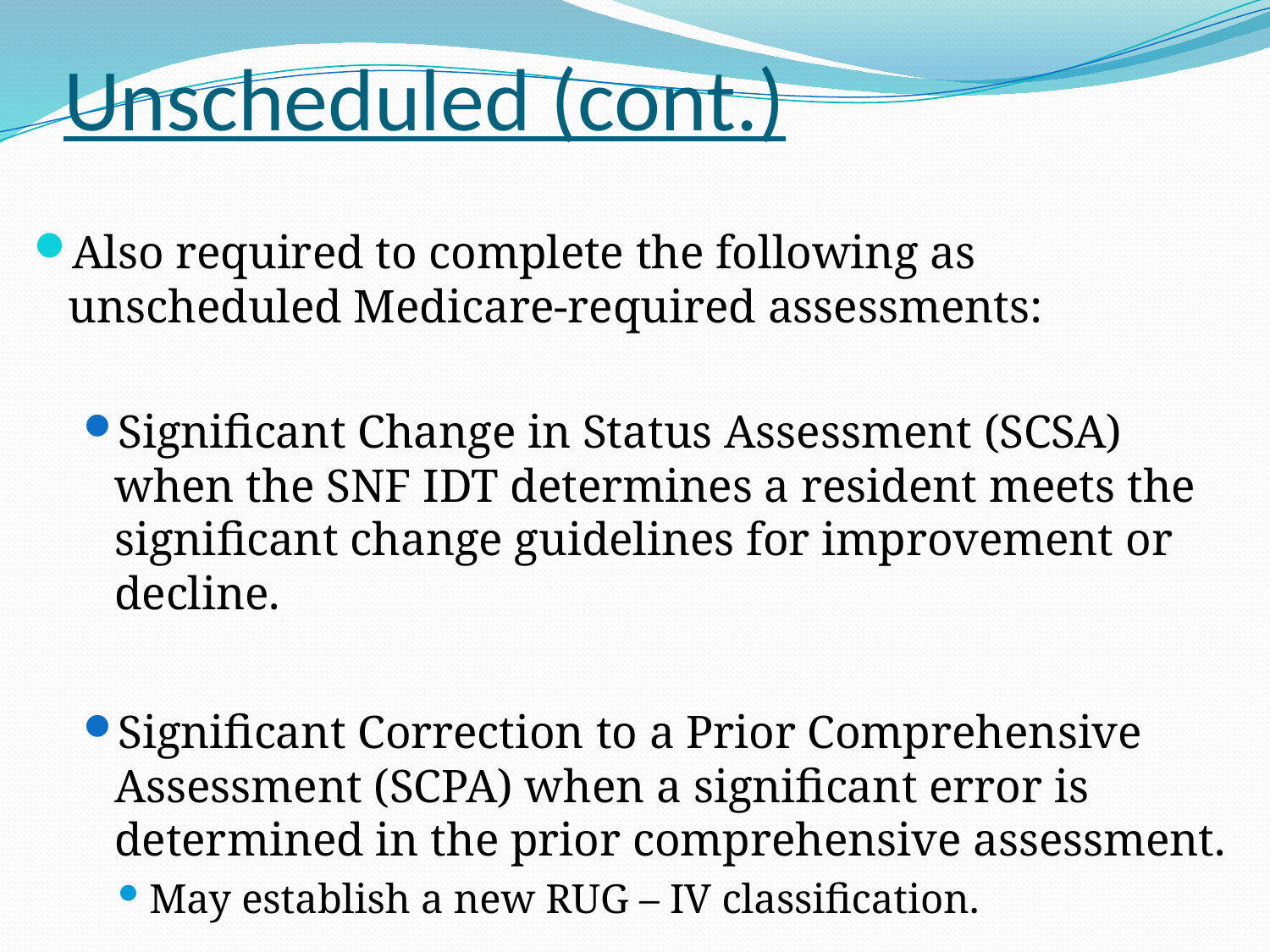

# Unscheduled (cont.)

Also required to complete the following as unscheduled Medicare-required assessments:

Significant Change in Status Assessment (SCSA) when the SNF IDT determines a resident meets the significant change guidelines for improvement or decline.

Significant Correction to a Prior Comprehensive Assessment (SCPA) when a significant error is determined in the prior comprehensive assessment.
May establish a new RUG – IV classification.